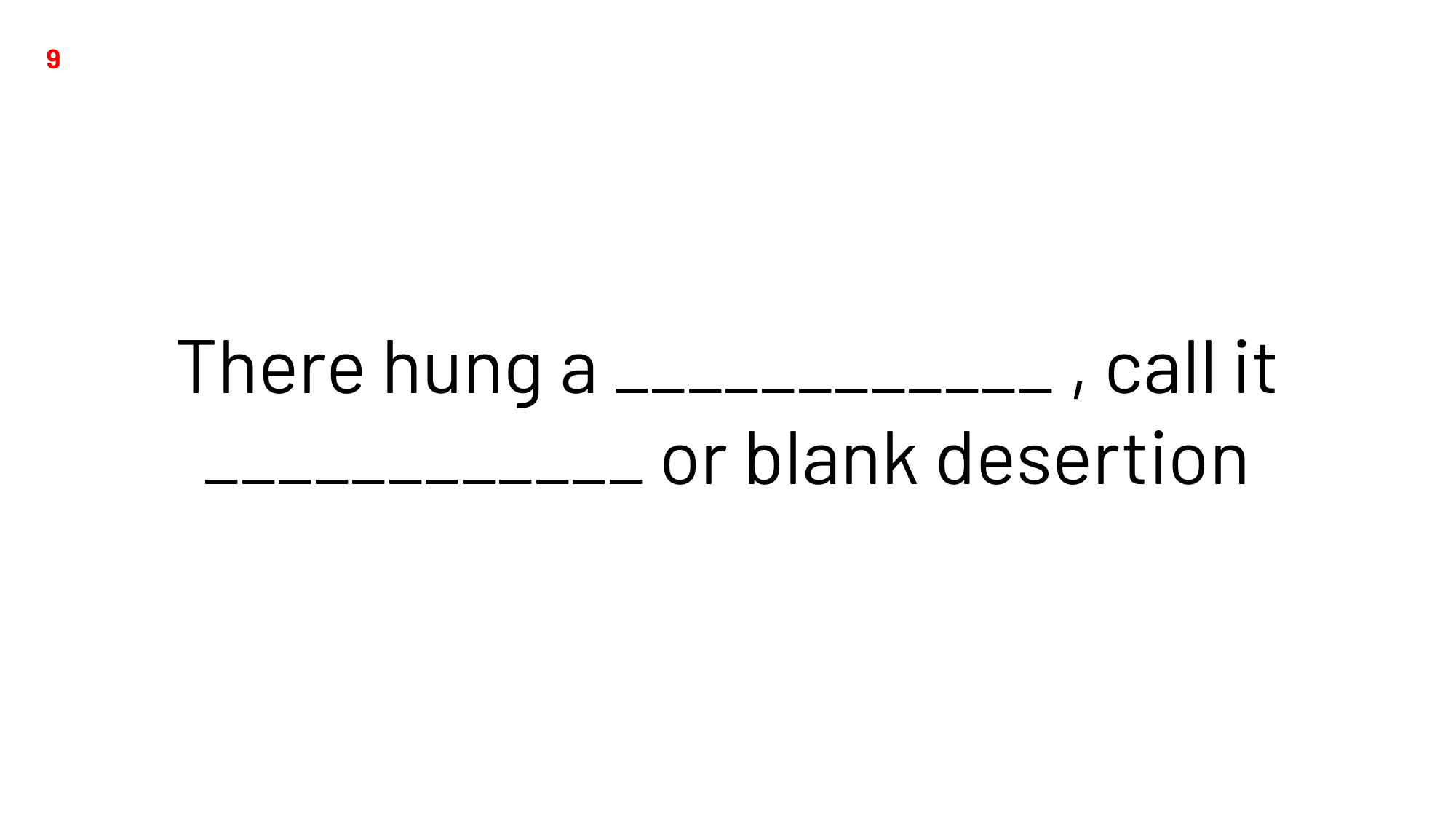

9
There hung a ____________ , call it ____________ or blank desertion